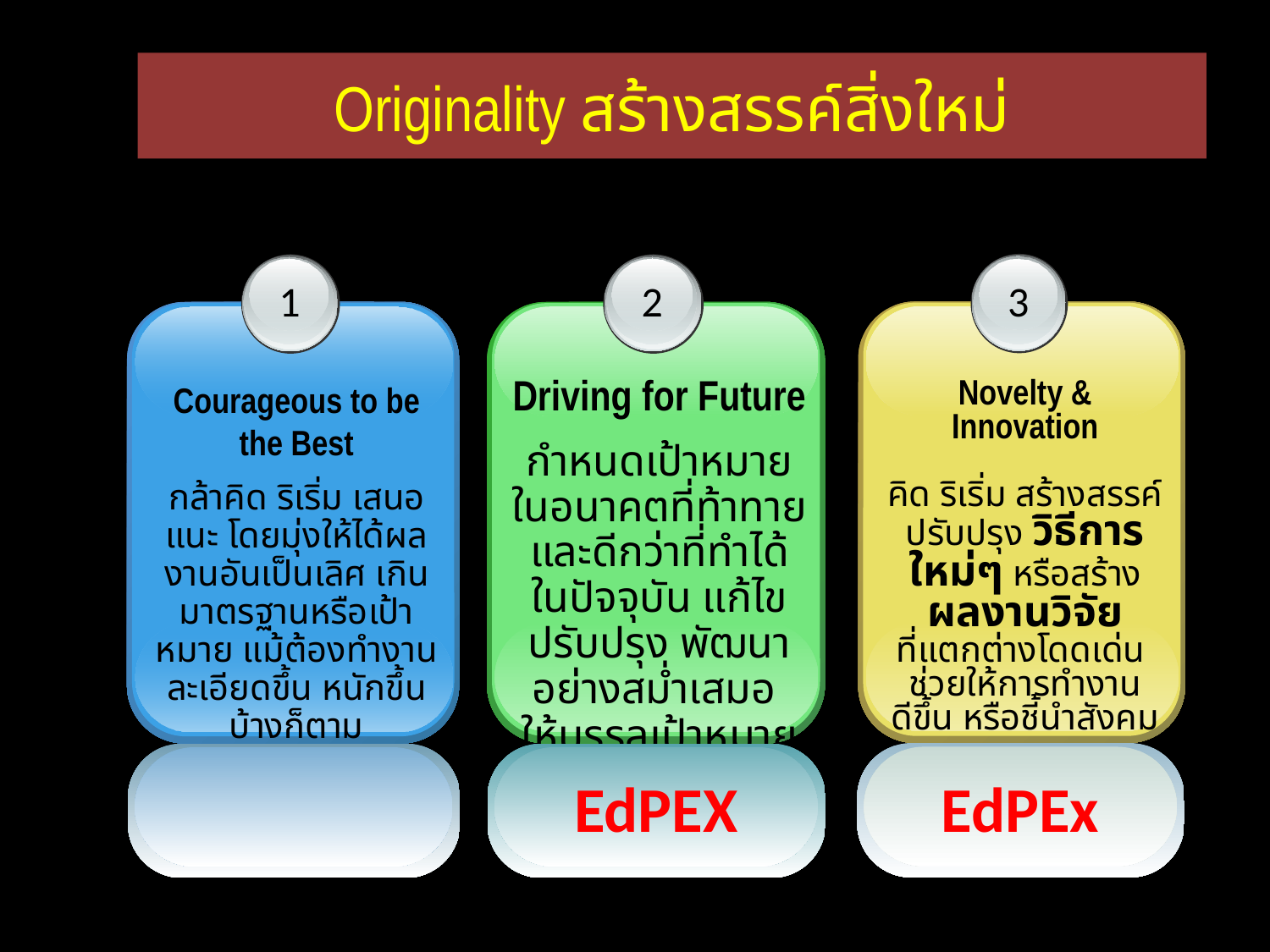

# Originality สร้างสรรค์สิ่งใหม่

3

Novelty & Innovation

คิด ริเริ่ม สร้างสรรค์ ปรับปรุง วิธีการใหม่ๆ หรือสร้างผลงานวิจัย
ที่แตกต่างโดดเด่น
ช่วยให้การทำงาน
ดีขึ้น หรือชี้นำสังคม

EdPEx

1

Courageous to be the Best

กล้าคิด ริเริ่ม เสนอแนะ โดยมุ่งให้ได้ผลงานอันเป็นเลิศ เกินมาตรฐานหรือเป้าหมาย แม้ต้องทำงานละเอียดขึ้น หนักขึ้นบ้างก็ตาม

2

Driving for Future

กำหนดเป้าหมายในอนาคตที่ท้าทาย และดีกว่าที่ทำได้ในปัจจุบัน แก้ไข ปรับปรุง พัฒนาอย่างสม่ำเสมอ
ให้บรรลุเป้าหมายนั้น

EdPEX